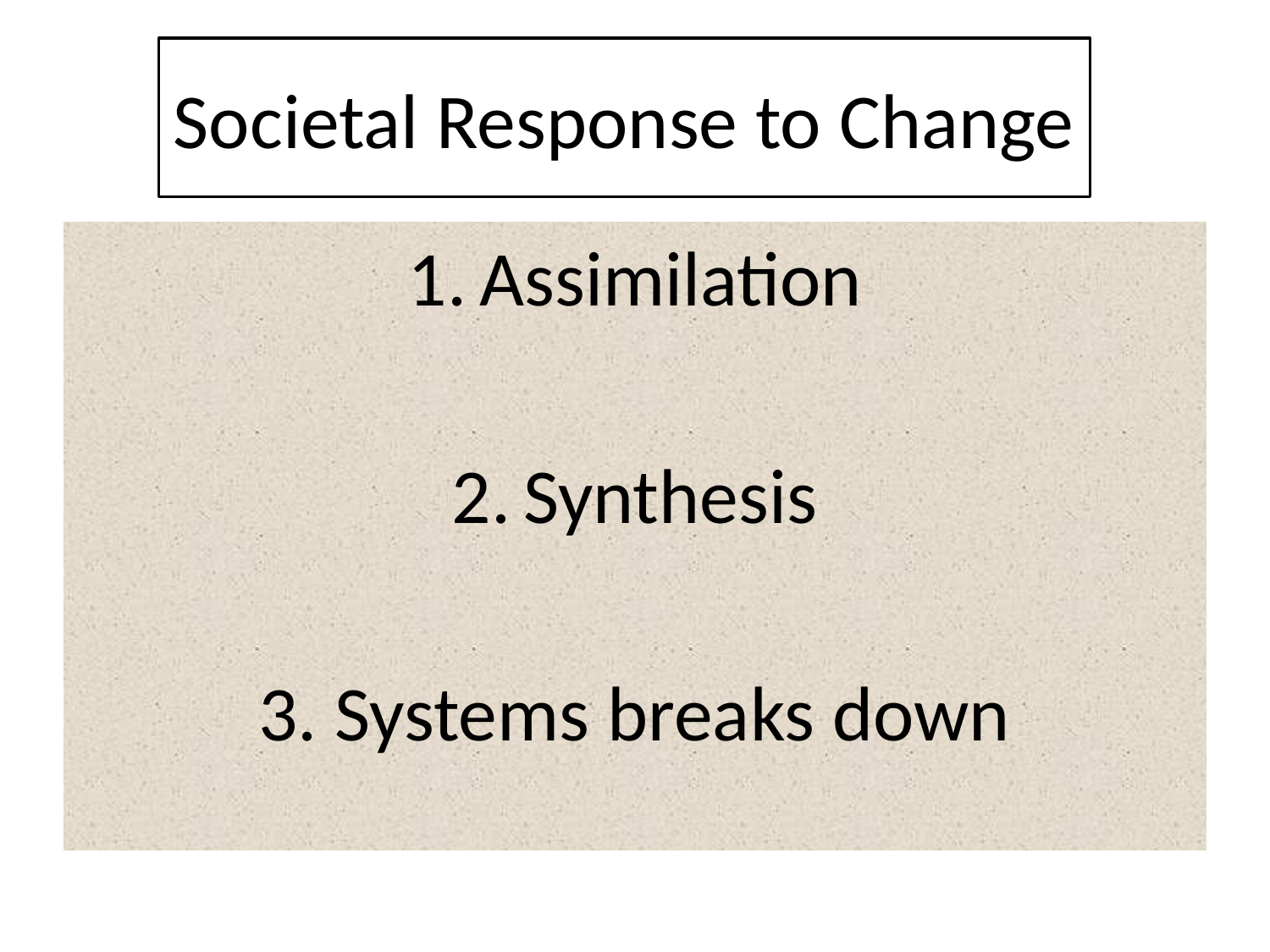

# Societal Response to Change
Assimilation

Synthesis

3. Systems breaks down